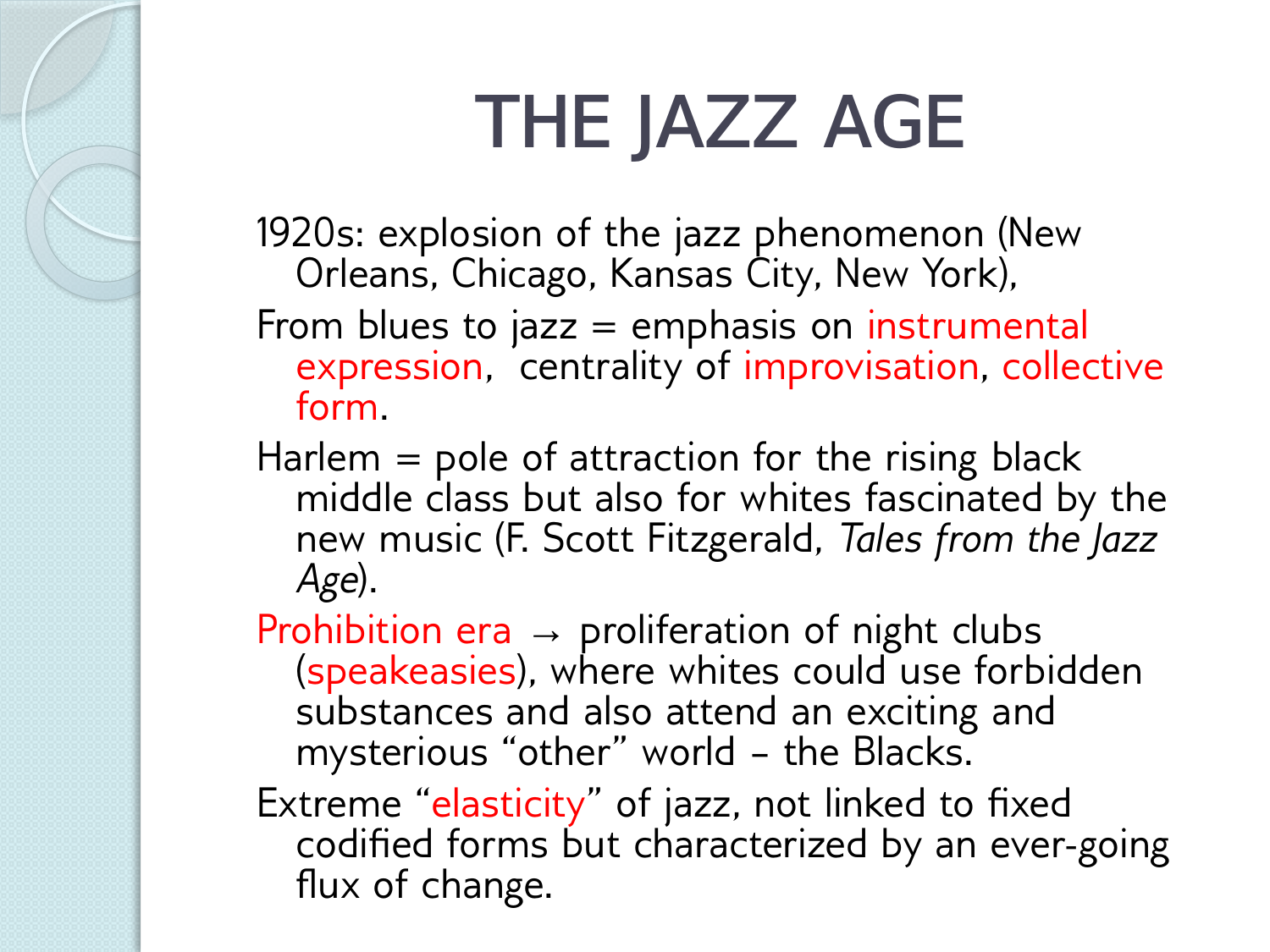

# THE JAZZ AGE
1920s: explosion of the jazz phenomenon (New Orleans, Chicago, Kansas City, New York),
From blues to jazz = emphasis on instrumental expression,  centrality of improvisation, collective form.
Harlem = pole of attraction for the rising black middle class but also for whites fascinated by the new music (F. Scott Fitzgerald, Tales from the Jazz Age).
Prohibition era → proliferation of night clubs (speakeasies), where whites could use forbidden substances and also attend an exciting and mysterious “other” world – the Blacks.
Extreme “elasticity” of jazz, not linked to fixed codified forms but characterized by an ever-going flux of change.